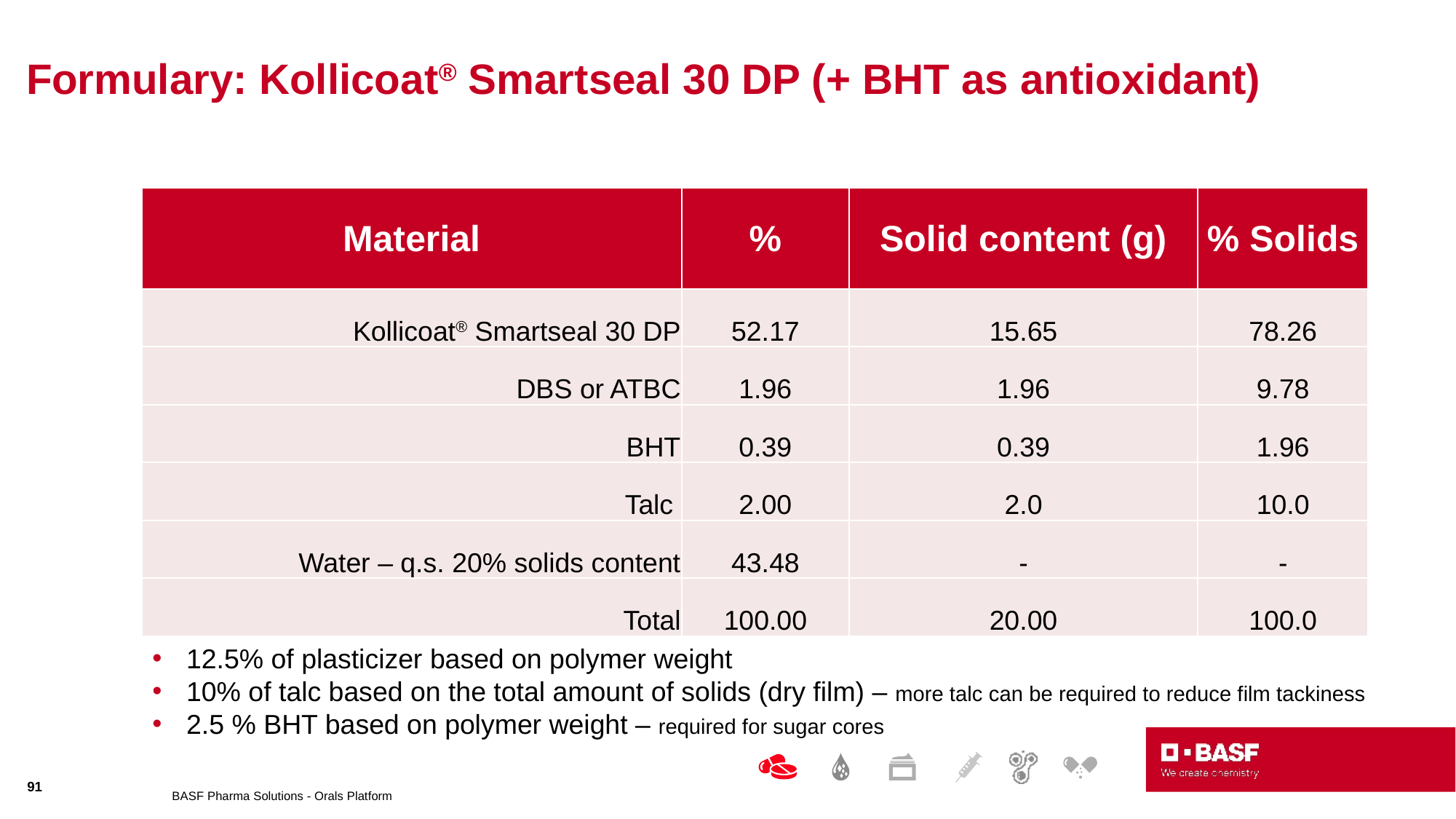

# Formulary: Kollicoat® Smartseal 30 DP (+ BHT as antioxidant)
| Material | % | Solid content (g) | % Solids |
| --- | --- | --- | --- |
| Kollicoat® Smartseal 30 DP | 52.17 | 15.65 | 78.26 |
| DBS or ATBC | 1.96 | 1.96 | 9.78 |
| BHT | 0.39 | 0.39 | 1.96 |
| Talc | 2.00 | 2.0 | 10.0 |
| Water – q.s. 20% solids content | 43.48 | - | - |
| Total | 100.00 | 20.00 | 100.0 |
12.5% of plasticizer based on polymer weight
10% of talc based on the total amount of solids (dry film) – more talc can be required to reduce film tackiness
2.5 % BHT based on polymer weight – required for sugar cores
91
BASF Pharma Solutions - Orals Platform